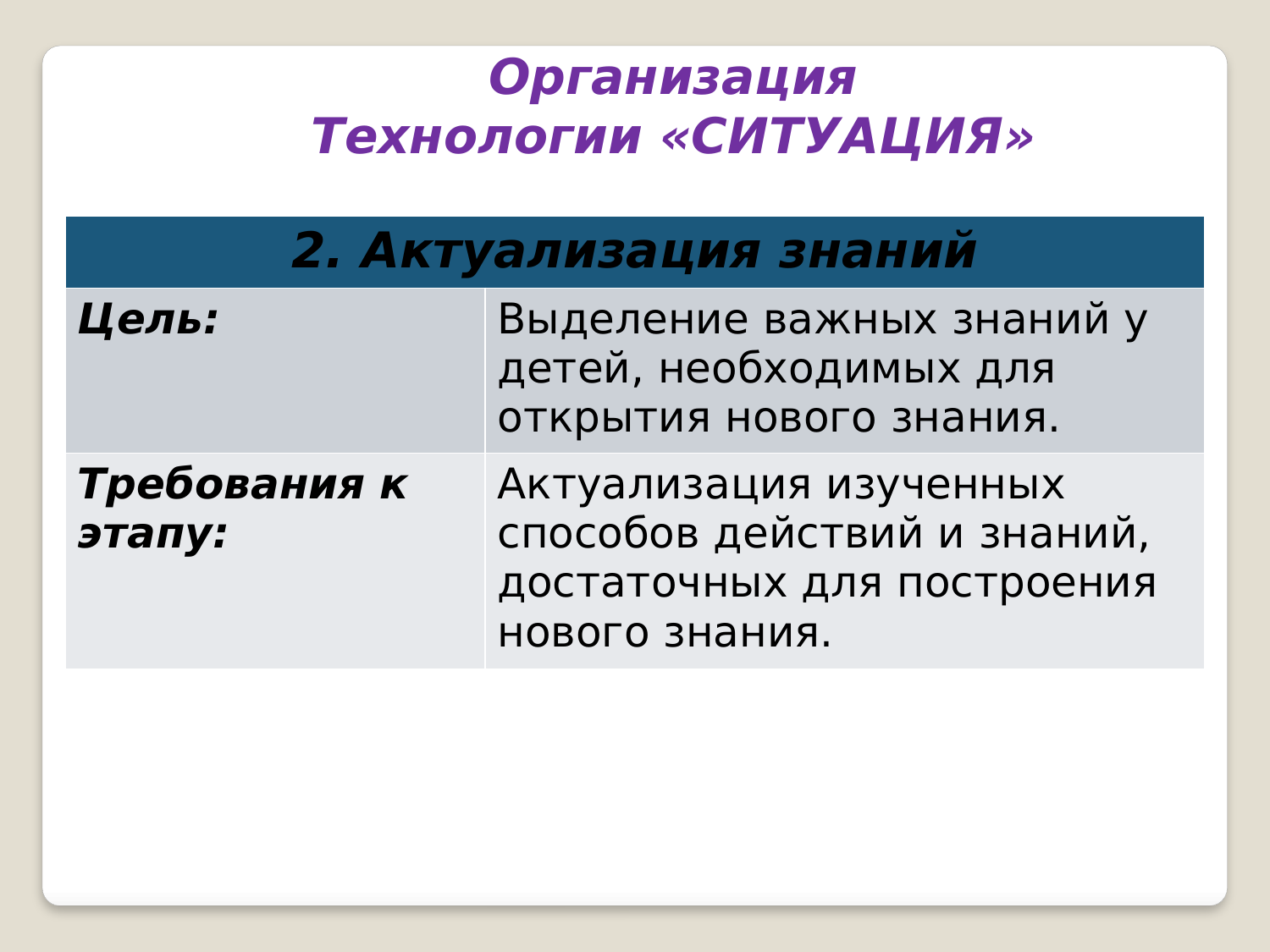

Организация
Технологии «СИТУАЦИЯ»
| 2. Актуализация знаний |  |
| --- | --- |
| Цель: | Выделение важных знаний у детей, необходимых для открытия нового знания. |
| Требования к этапу: | Актуализация изученных способов действий и знаний, достаточных для построения нового знания. |